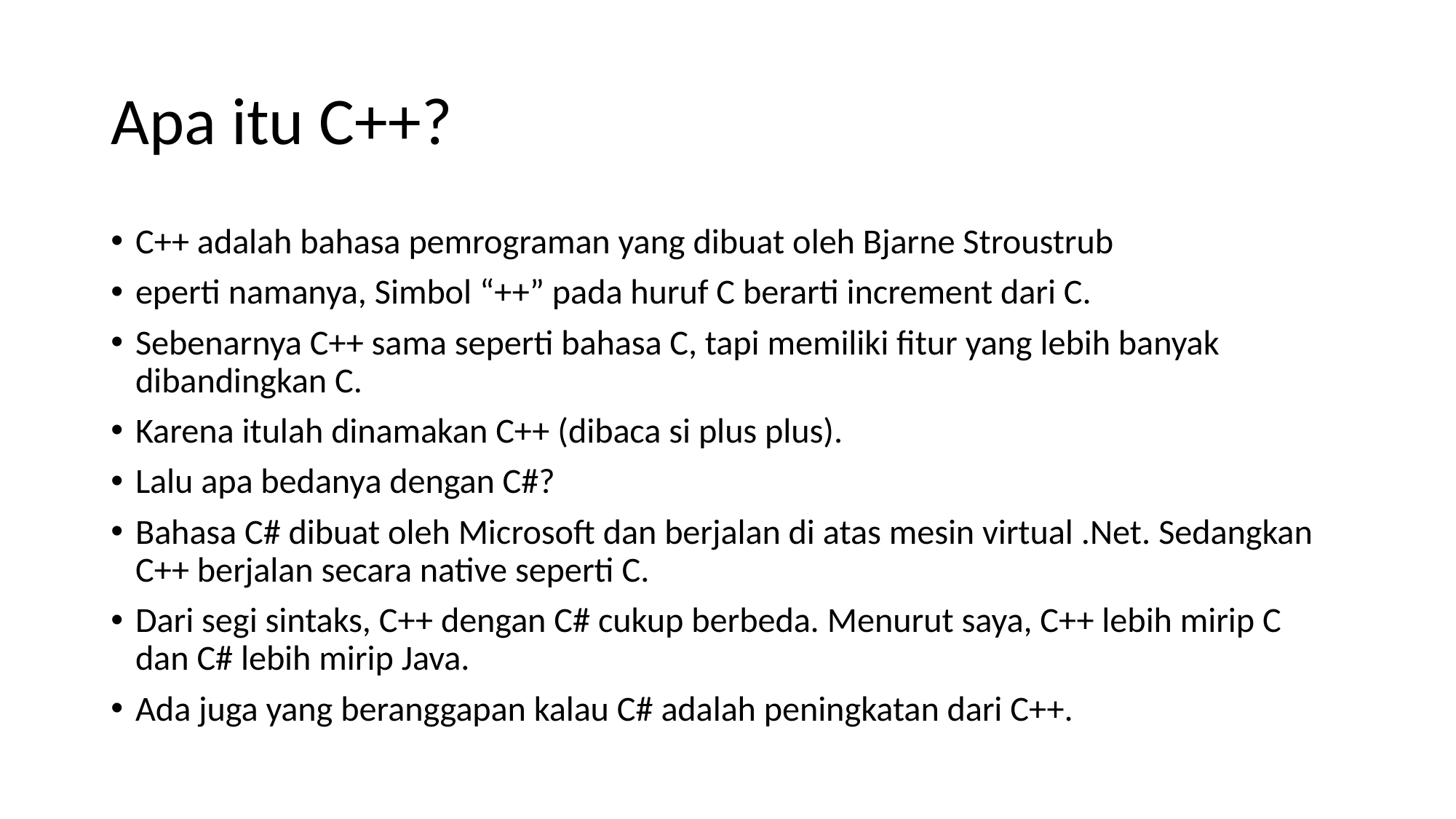

# Apa itu C++?
C++ adalah bahasa pemrograman yang dibuat oleh Bjarne Stroustrub
eperti namanya, Simbol “++” pada huruf C berarti increment dari C.
Sebenarnya C++ sama seperti bahasa C, tapi memiliki fitur yang lebih banyak dibandingkan C.
Karena itulah dinamakan C++ (dibaca si plus plus).
Lalu apa bedanya dengan C#?
Bahasa C# dibuat oleh Microsoft dan berjalan di atas mesin virtual .Net. Sedangkan C++ berjalan secara native seperti C.
Dari segi sintaks, C++ dengan C# cukup berbeda. Menurut saya, C++ lebih mirip C dan C# lebih mirip Java.
Ada juga yang beranggapan kalau C# adalah peningkatan dari C++.